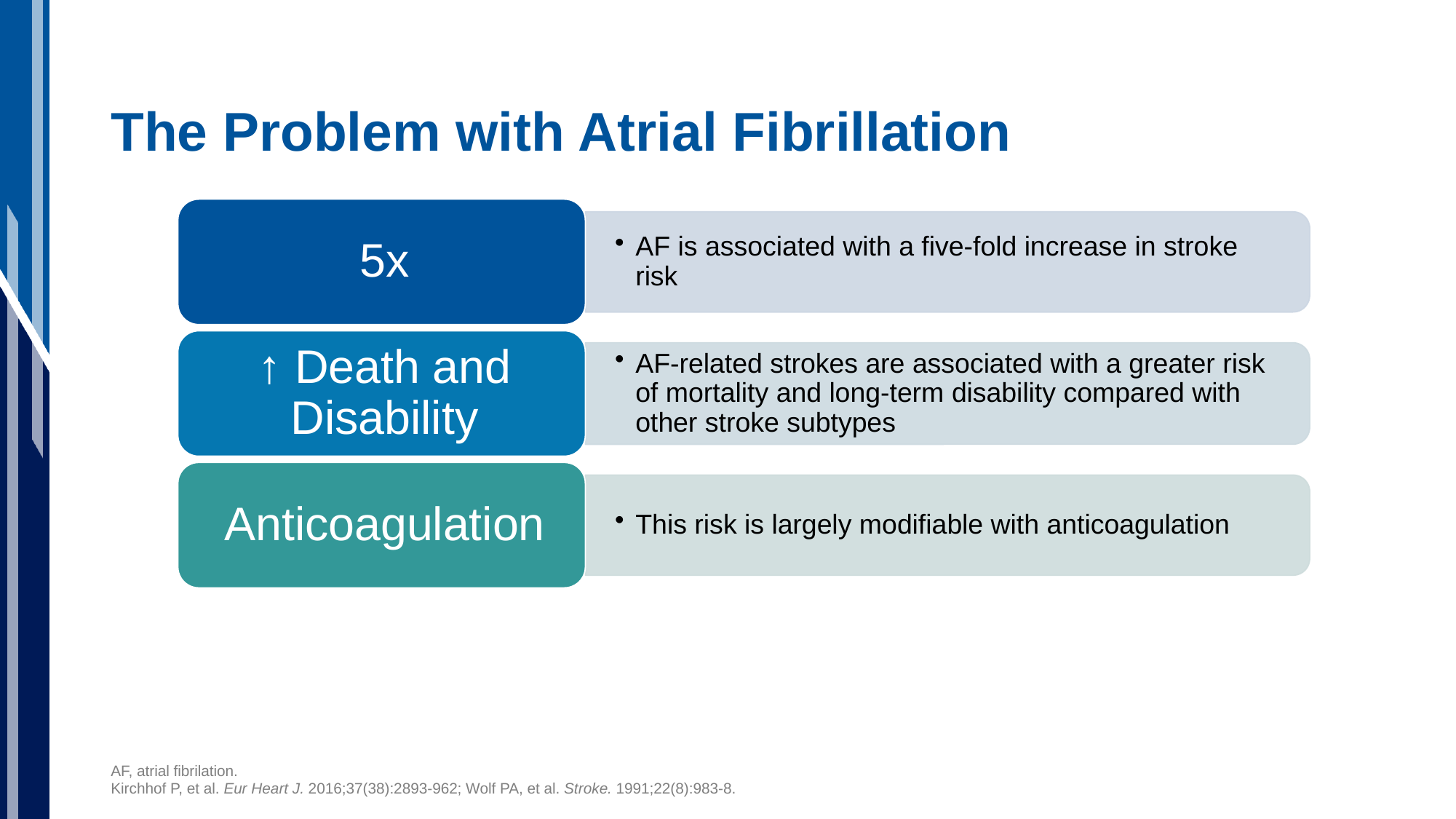

# The Problem with Atrial Fibrillation
AF is associated with a five-fold increase in stroke risk
5x
AF-related strokes are associated with a greater risk of mortality and long-term disability compared with other stroke subtypes
↑ Death and Disability
This risk is largely modifiable with anticoagulation
Anticoagulation
AF, atrial fibrilation.
Kirchhof P, et al. Eur Heart J. 2016;37(38):2893-962; Wolf PA, et al. Stroke. 1991;22(8):983-8.